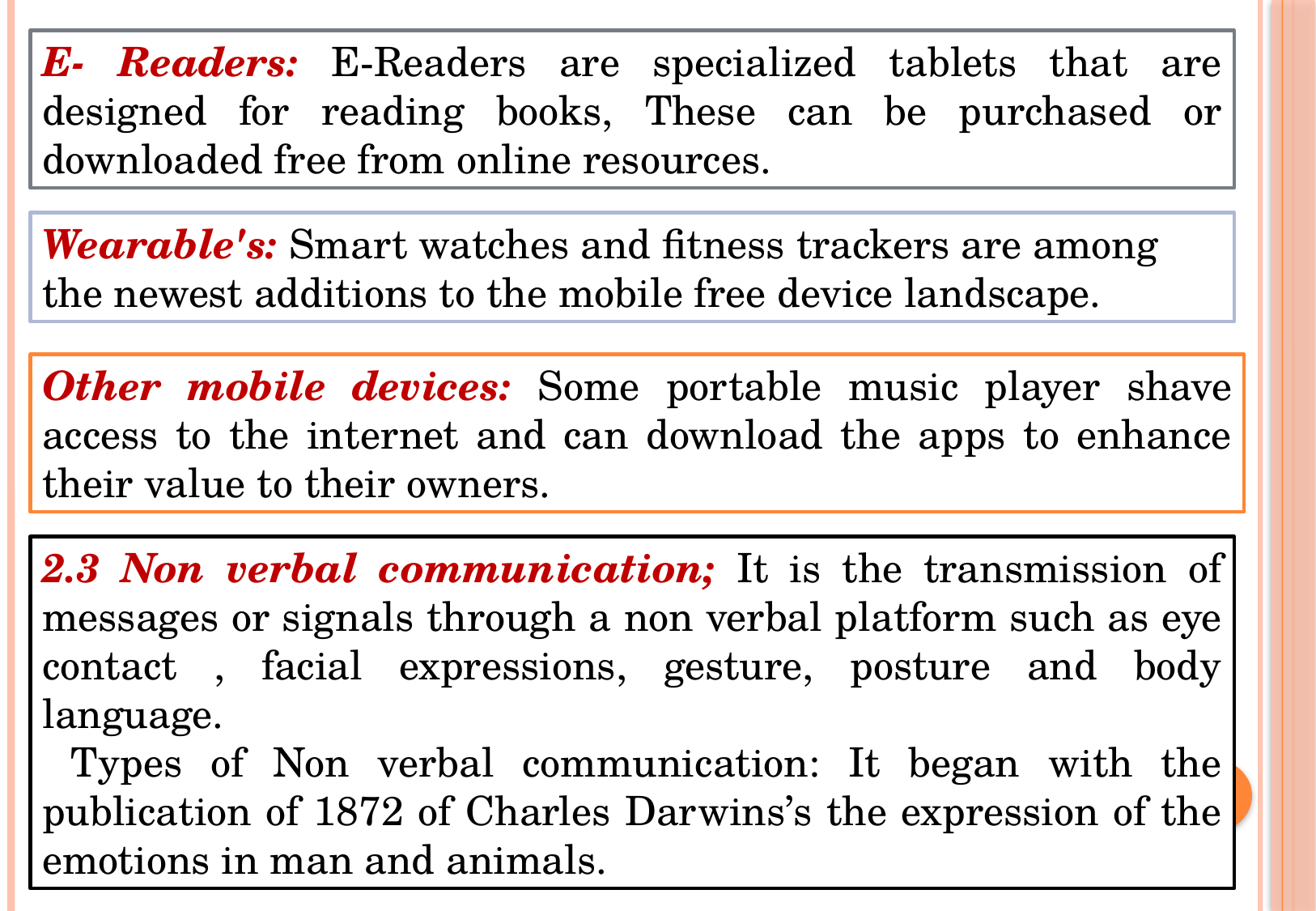

E- Readers: E-Readers are specialized tablets that are designed for reading books, These can be purchased or downloaded free from online resources.
Wearable's: Smart watches and fitness trackers are among the newest additions to the mobile free device landscape.
Other mobile devices: Some portable music player shave access to the internet and can download the apps to enhance their value to their owners.
2.3 Non verbal communication; It is the transmission of messages or signals through a non verbal platform such as eye contact , facial expressions, gesture, posture and body language.
 Types of Non verbal communication: It began with the publication of 1872 of Charles Darwins’s the expression of the emotions in man and animals.